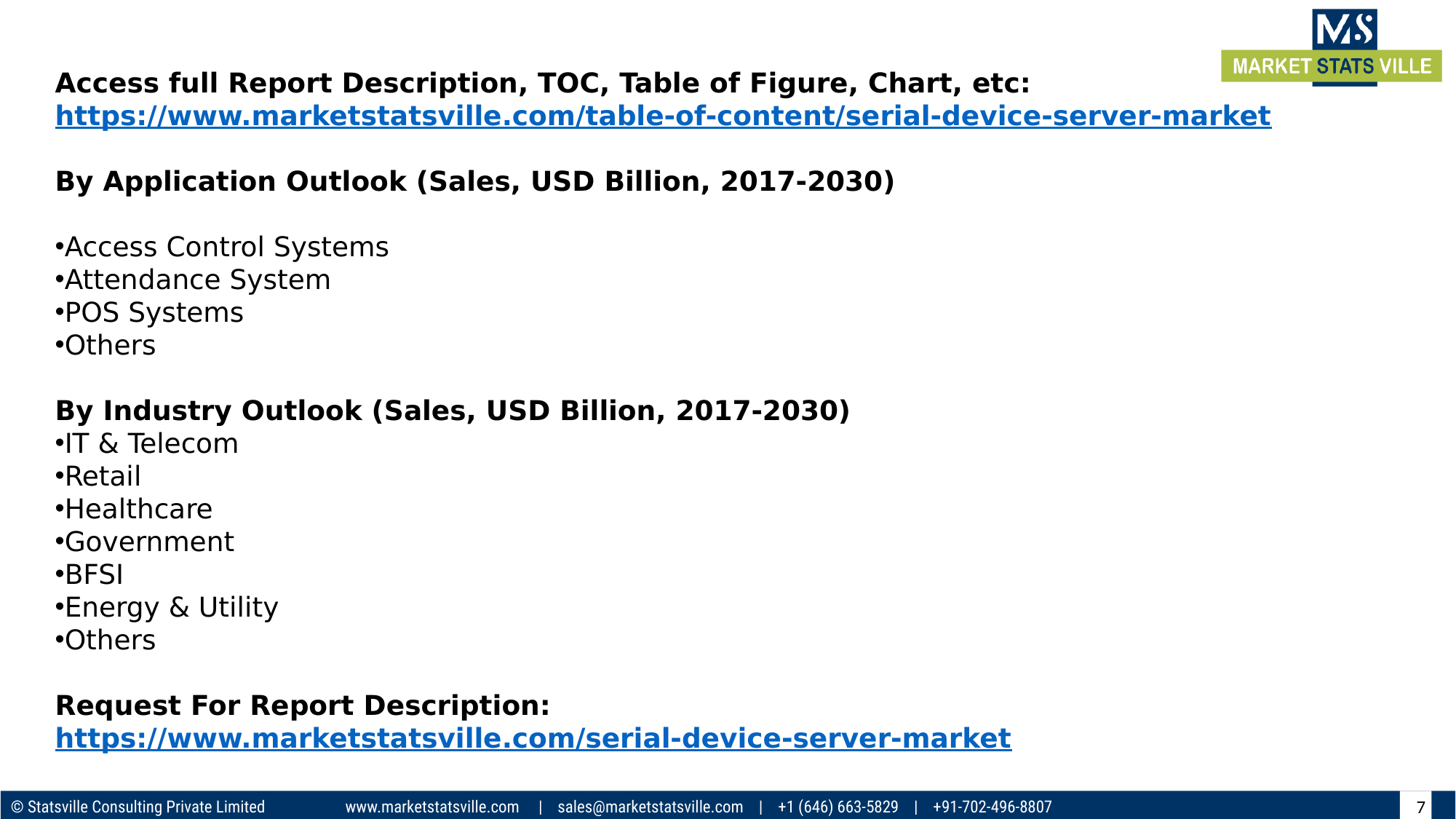

Access full Report Description, TOC, Table of Figure, Chart, etc: https://www.marketstatsville.com/table-of-content/serial-device-server-market
By Application Outlook (Sales, USD Billion, 2017-2030)

Access Control Systems
Attendance System
POS Systems
Others

By Industry Outlook (Sales, USD Billion, 2017-2030)
IT & Telecom
Retail
Healthcare
Government
BFSI
Energy & Utility
Others

Request For Report Description: https://www.marketstatsville.com/serial-device-server-market

7